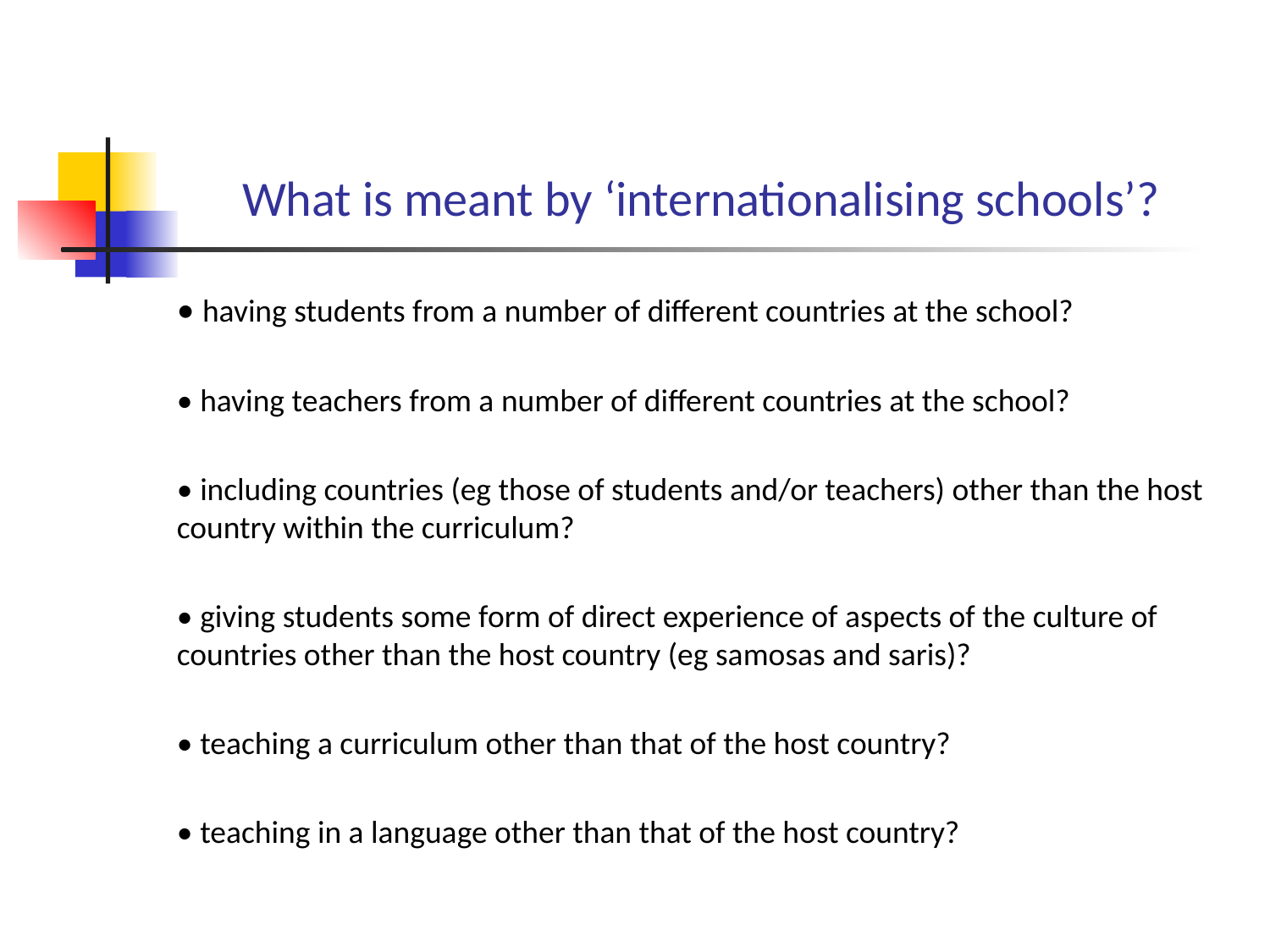

# What is meant by ‘internationalising schools’?
• having students from a number of different countries at the school?

• having teachers from a number of different countries at the school?

• including countries (eg those of students and/or teachers) other than the host country within the curriculum?

• giving students some form of direct experience of aspects of the culture of countries other than the host country (eg samosas and saris)?

• teaching a curriculum other than that of the host country?

• teaching in a language other than that of the host country?